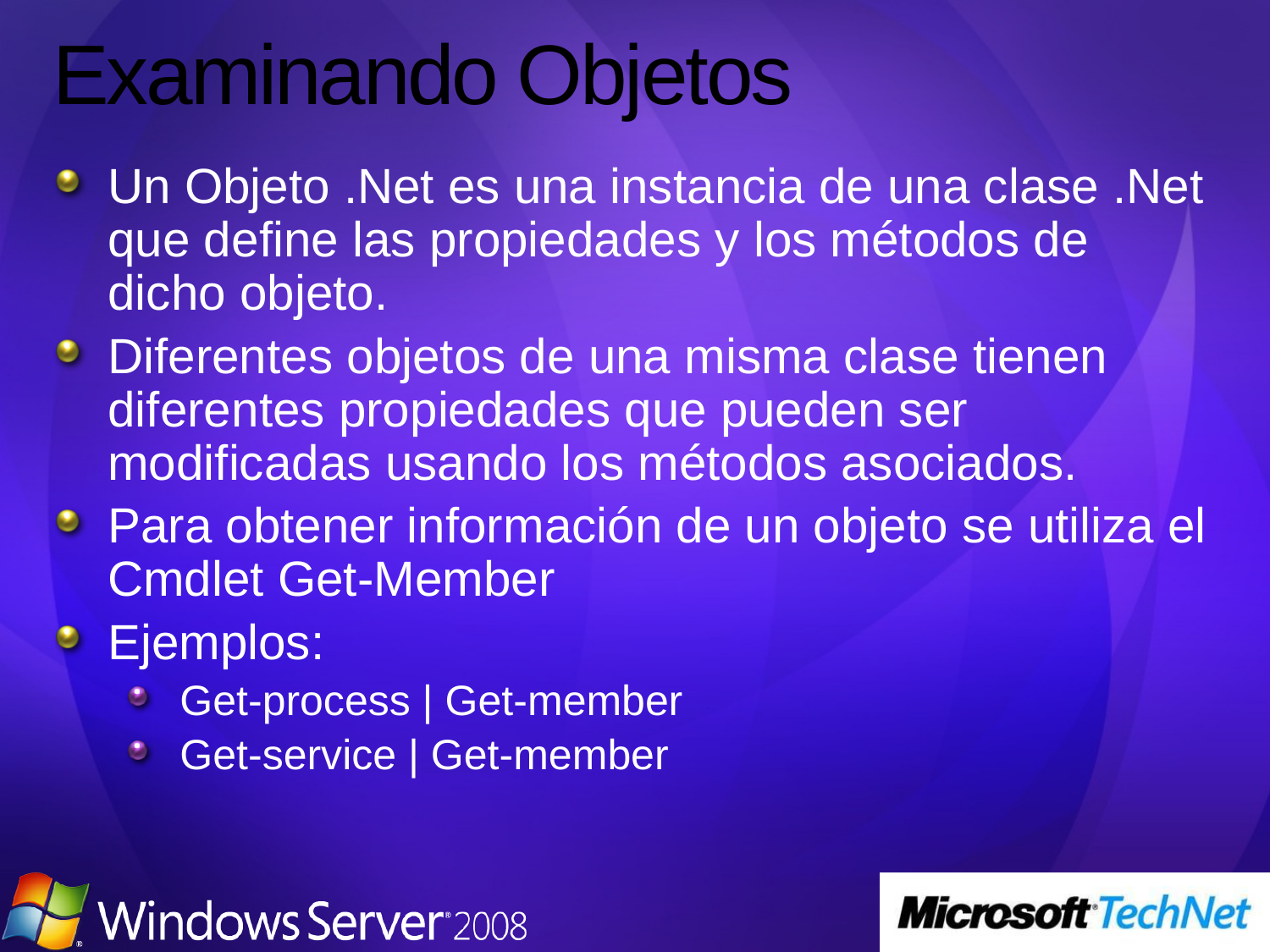

# Examinando Objetos
Un Objeto .Net es una instancia de una clase .Net que define las propiedades y los métodos de dicho objeto.
Diferentes objetos de una misma clase tienen diferentes propiedades que pueden ser modificadas usando los métodos asociados.
Para obtener información de un objeto se utiliza el Cmdlet Get-Member
Ejemplos:
Get-process | Get-member
Get-service | Get-member